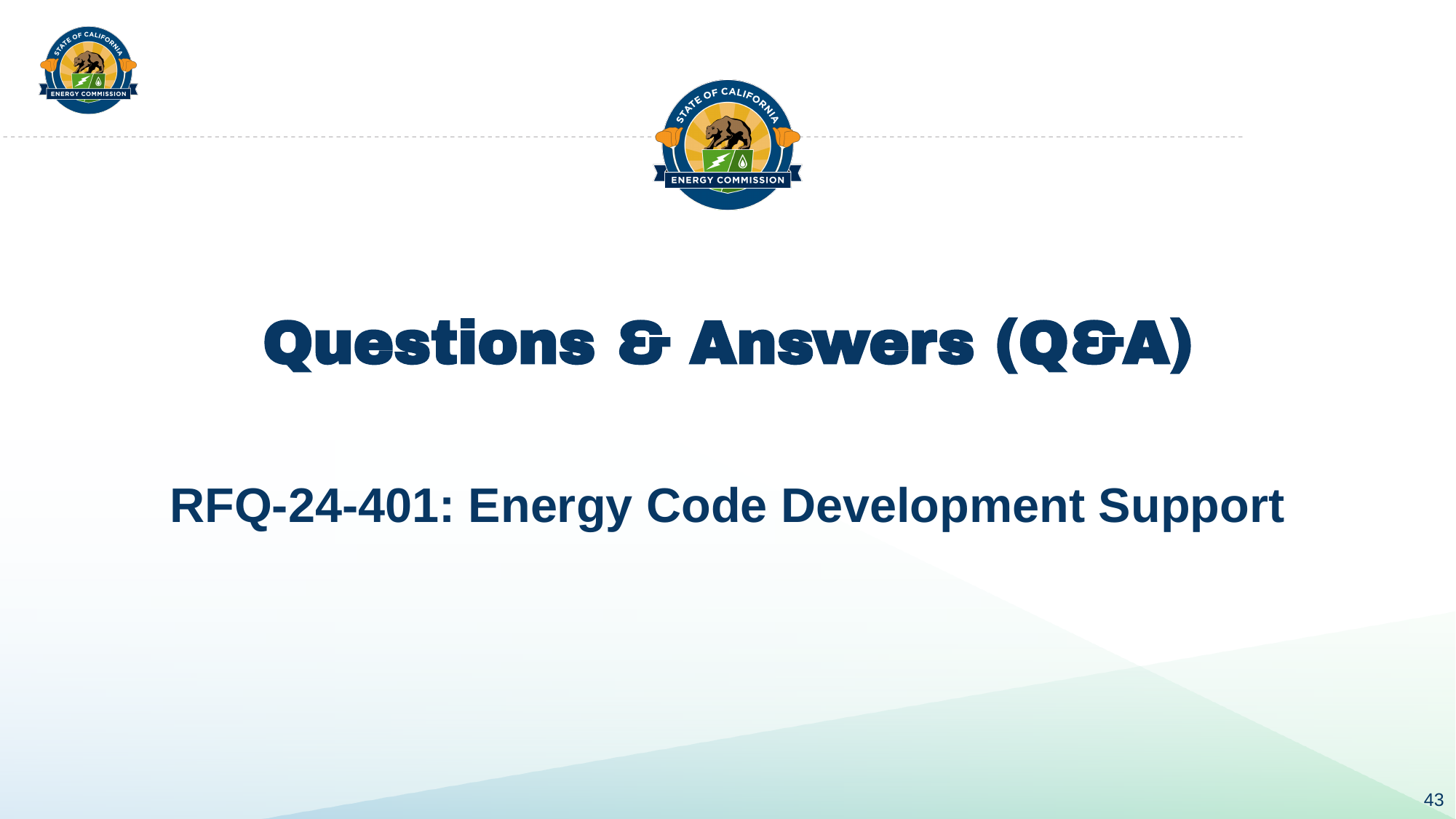

# Questions & Answers (Q&A)

RFQ-24-401: Energy Code Development Support
43